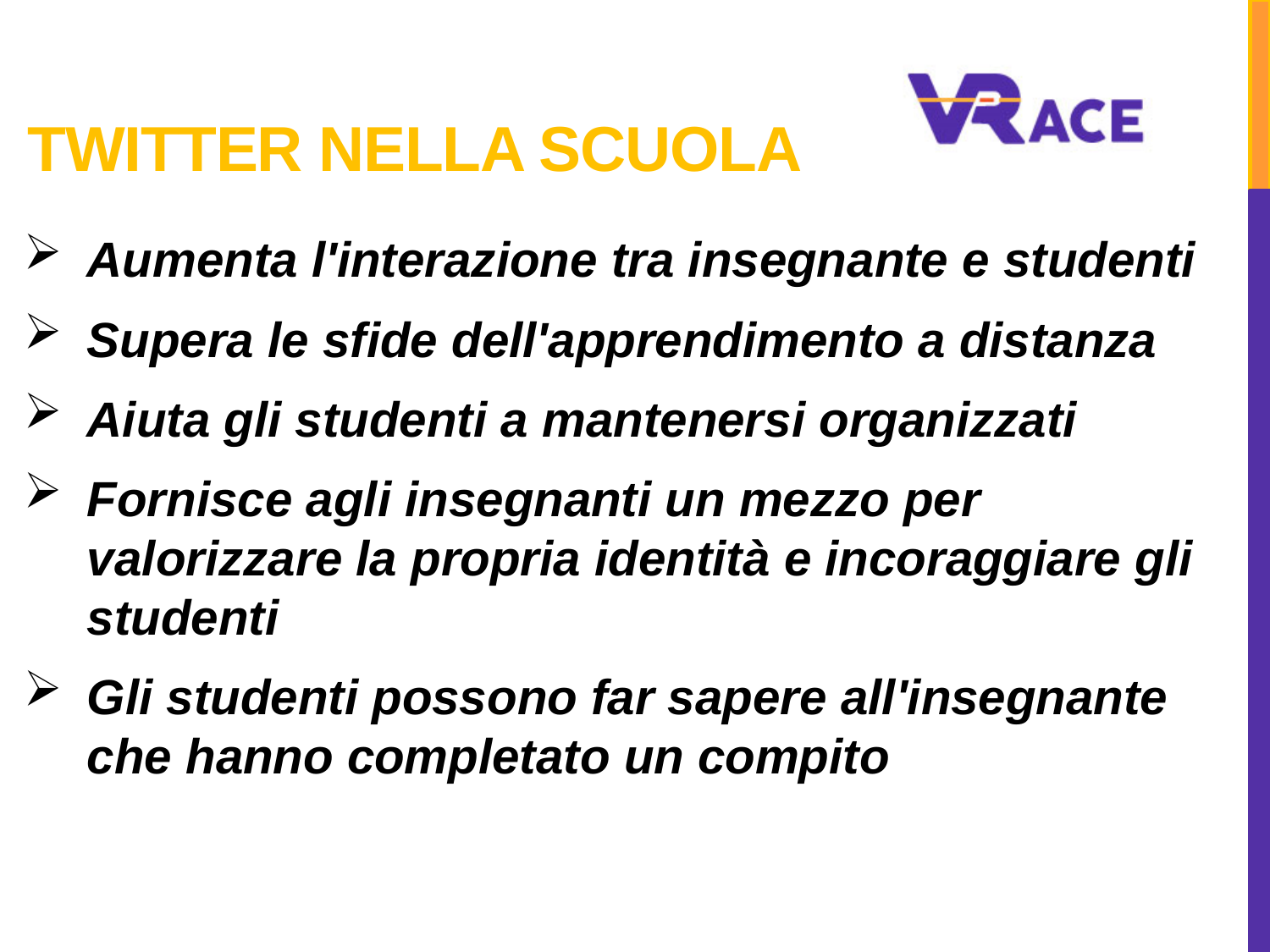

# Twitter nella scuola
Aumenta l'interazione tra insegnante e studenti
Supera le sfide dell'apprendimento a distanza
Aiuta gli studenti a mantenersi organizzati
Fornisce agli insegnanti un mezzo per valorizzare la propria identità e incoraggiare gli studenti
Gli studenti possono far sapere all'insegnante che hanno completato un compito